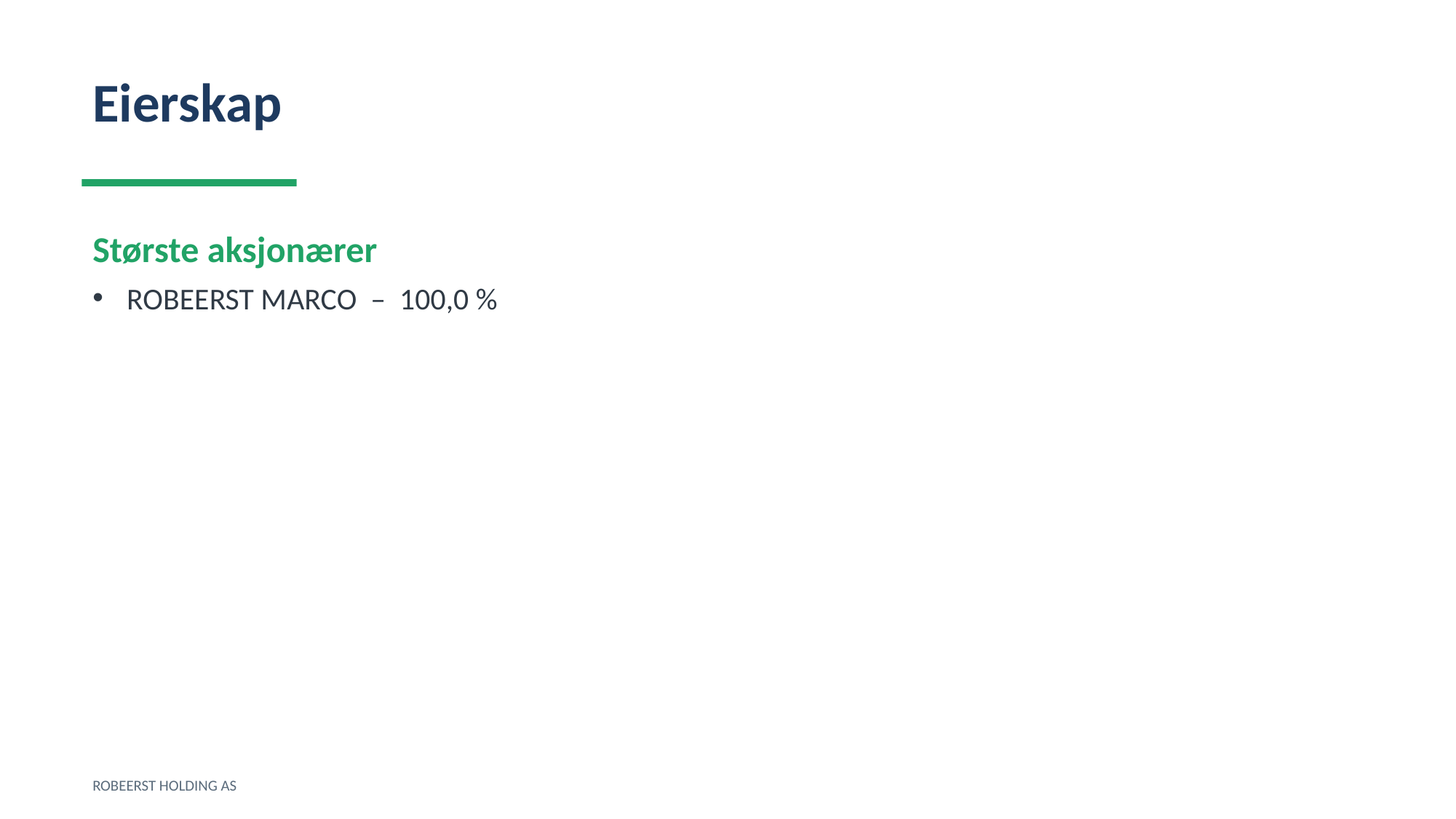

Eierskap

Største aksjonærer
ROBEERST MARCO  –  100,0 %
ROBEERST HOLDING AS